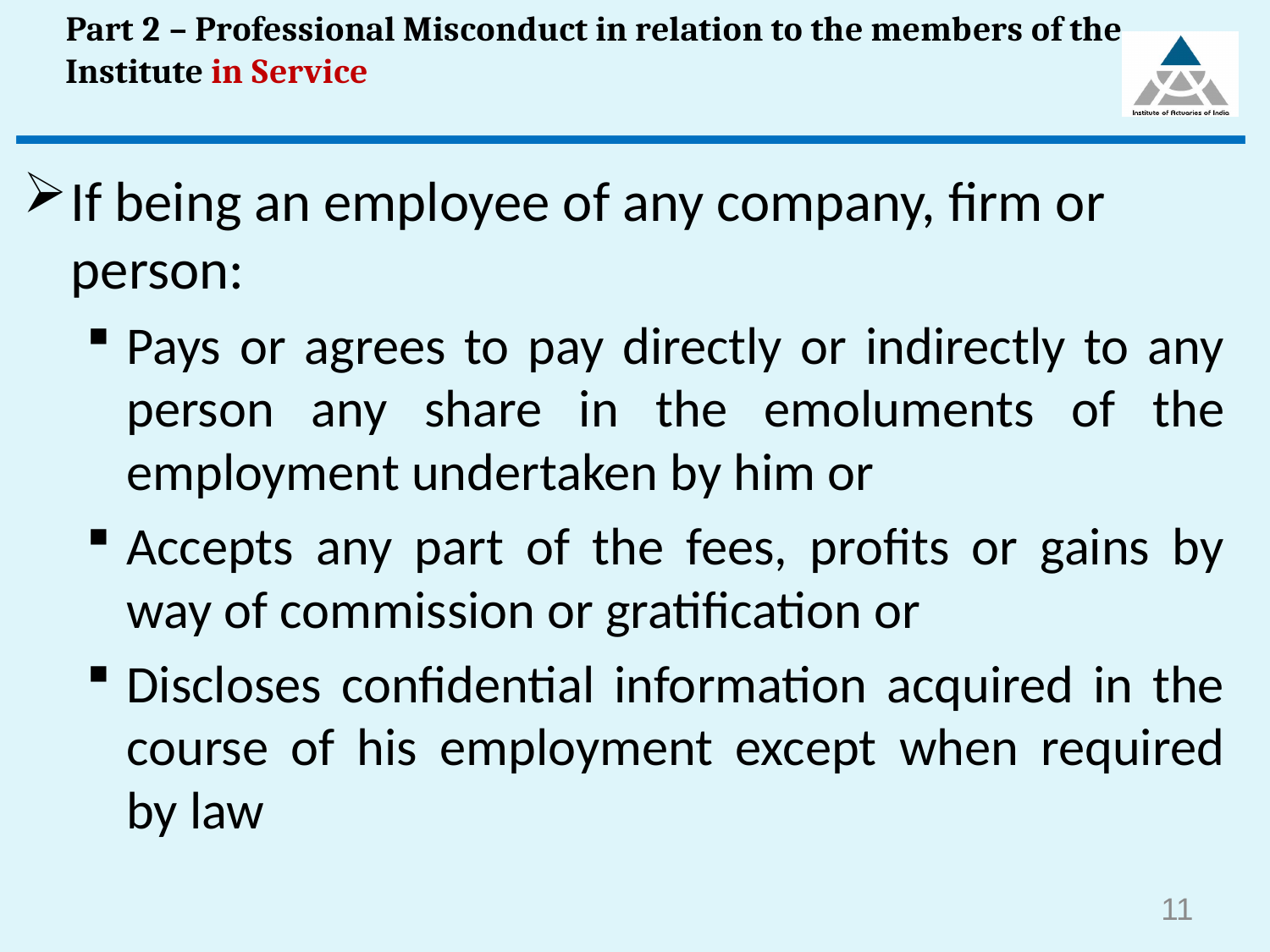

# Part 2 – Professional Misconduct in relation to the members of the Institute in Service
If being an employee of any company, firm or person:
Pays or agrees to pay directly or indirectly to any person any share in the emoluments of the employment undertaken by him or
Accepts any part of the fees, profits or gains by way of commission or gratification or
Discloses confidential information acquired in the course of his employment except when required by law
11